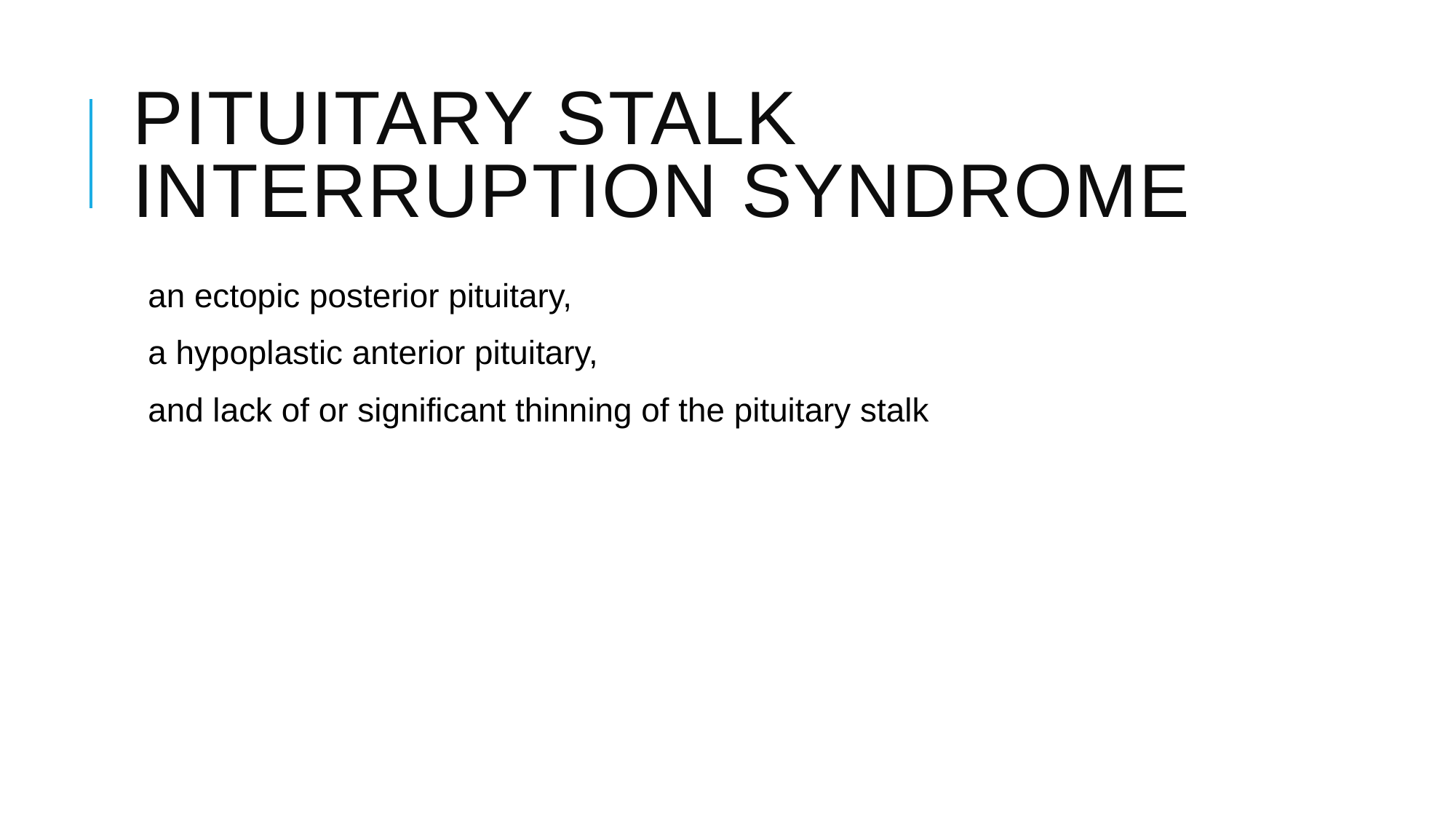

# Pituitary stalk interruption syndrome
 an ectopic posterior pituitary,
 a hypoplastic anterior pituitary,
 and lack of or significant thinning of the pituitary stalk